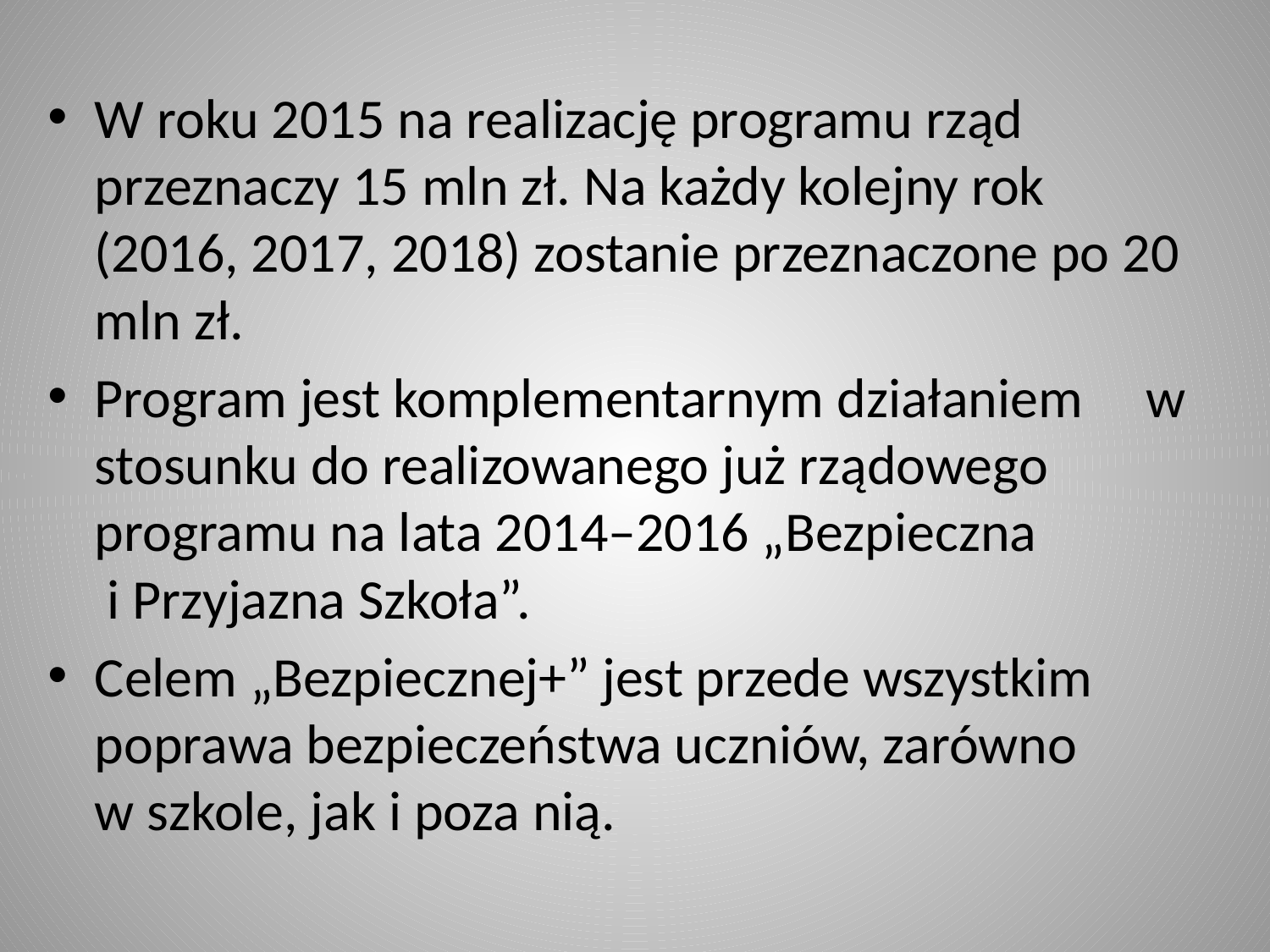

W roku 2015 na realizację programu rząd przeznaczy 15 mln zł. Na każdy kolejny rok (2016, 2017, 2018) zostanie przeznaczone po 20 mln zł.
Program jest komplementarnym działaniem     w stosunku do realizowanego już rządowego programu na lata 2014–2016 „Bezpieczna              i Przyjazna Szkoła”.
Celem „Bezpiecznej+” jest przede wszystkim poprawa bezpieczeństwa uczniów, zarówno          w szkole, jak i poza nią.